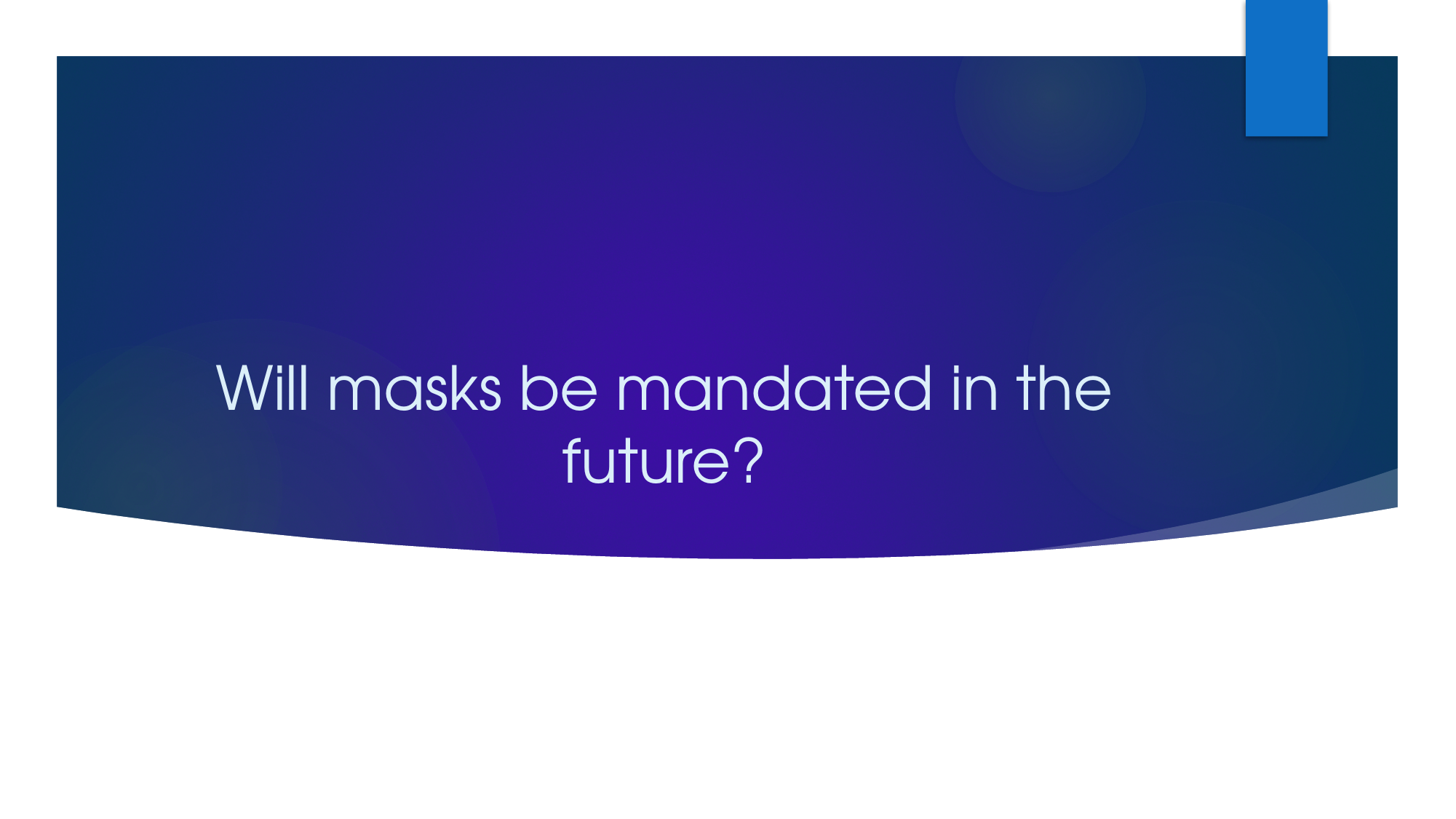

# Will masks be mandated in the future?